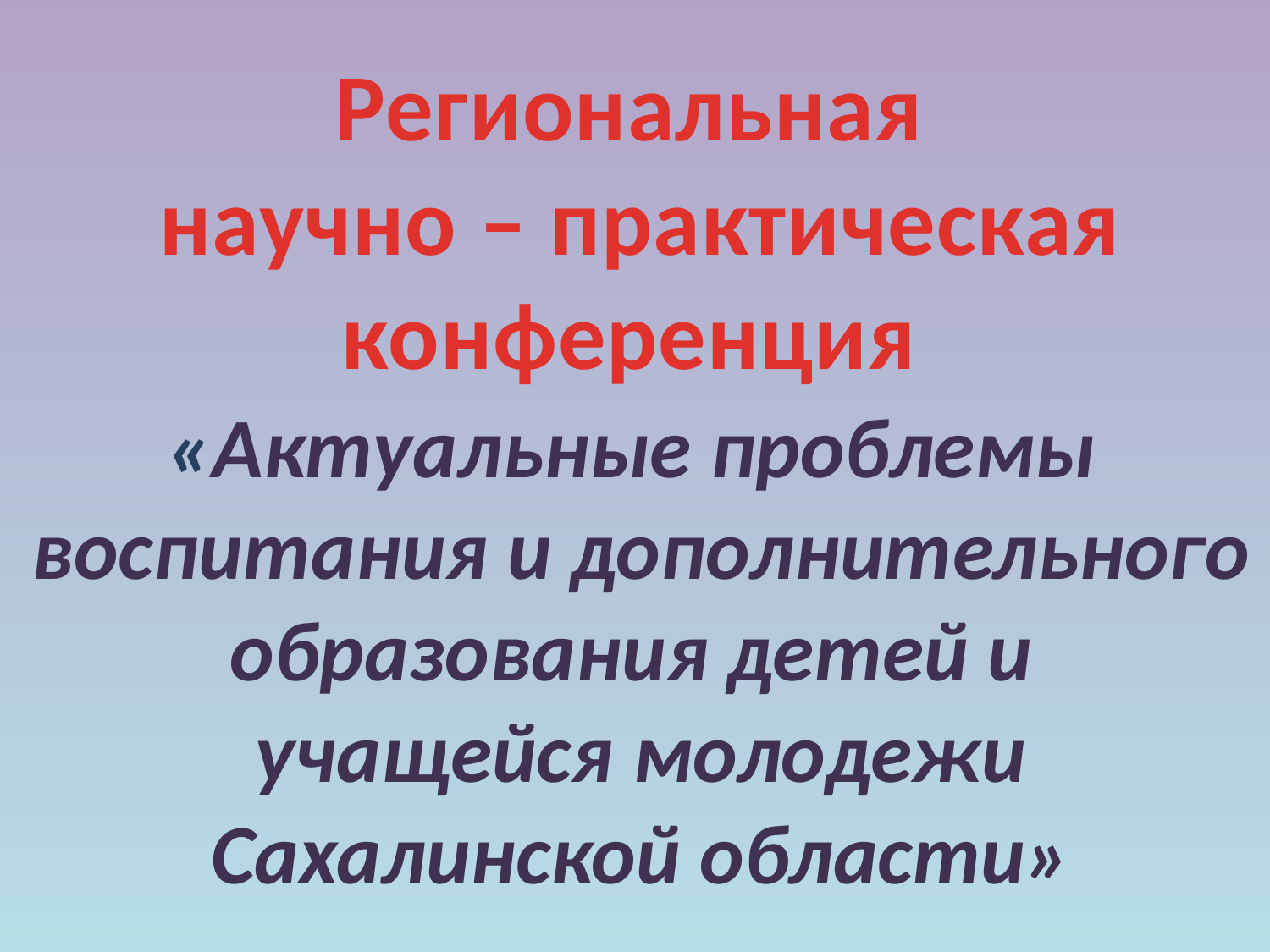

Региональная
 научно – практическая
конференция

«Актуальные проблемы
воспитания и дополнительного
образования детей и
учащейся молодежи
Сахалинской области»